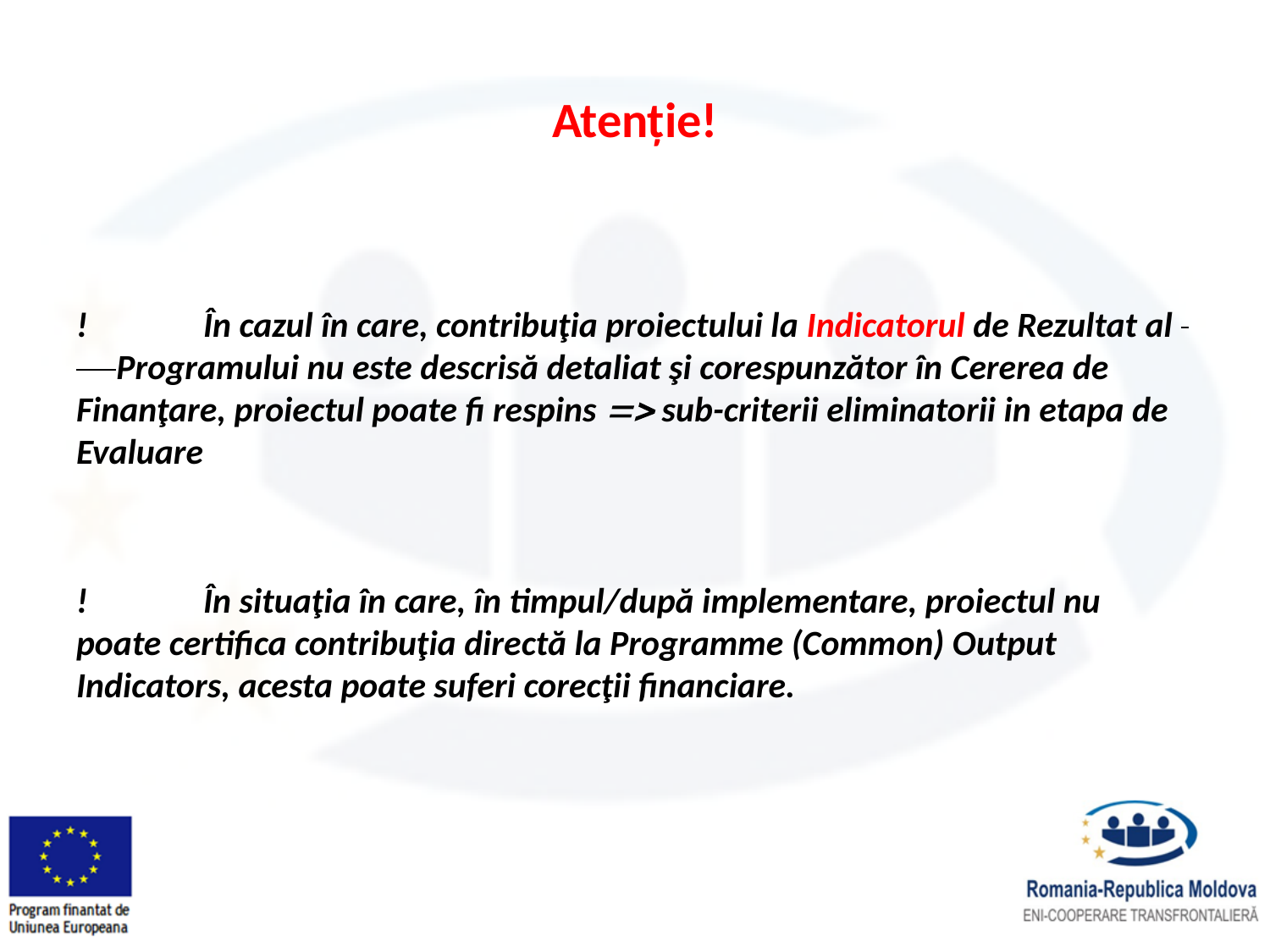

# Atenție!

!	În cazul în care, contribuţia proiectului la Indicatorul de Rezultat al        Programului nu este descrisă detaliat şi corespunzător în Cererea de Finanţare, proiectul poate fi respins => sub-criterii eliminatorii in etapa de Evaluare

!	În situaţia în care, în timpul/după implementare, proiectul nu poate certifica contribuţia directă la Programme (Common) Output Indicators, acesta poate suferi corecţii financiare.